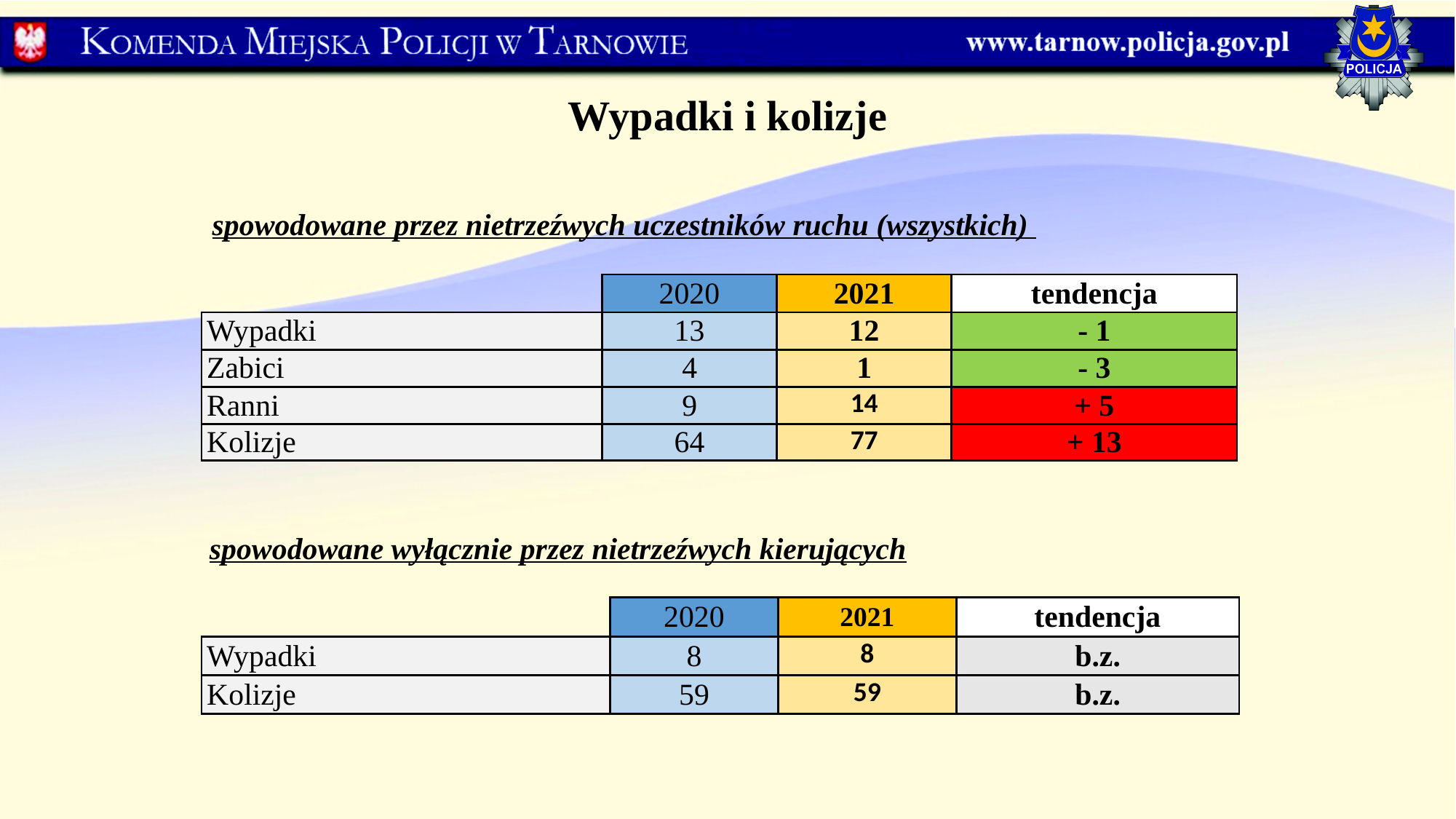

Wypadki i kolizje

spowodowane przez nietrzeźwych uczestników ruchu (wszystkich)
|  | 2020 | 2021 | tendencja |
| --- | --- | --- | --- |
| Wypadki | 13 | 12 | - 1 |
| Zabici | 4 | 1 | - 3 |
| Ranni | 9 | 14 | + 5 |
| Kolizje | 64 | 77 | + 13 |
spowodowane wyłącznie przez nietrzeźwych kierujących
|  | 2020 | 2021 | tendencja |
| --- | --- | --- | --- |
| Wypadki | 8 | 8 | b.z. |
| Kolizje | 59 | 59 | b.z. |